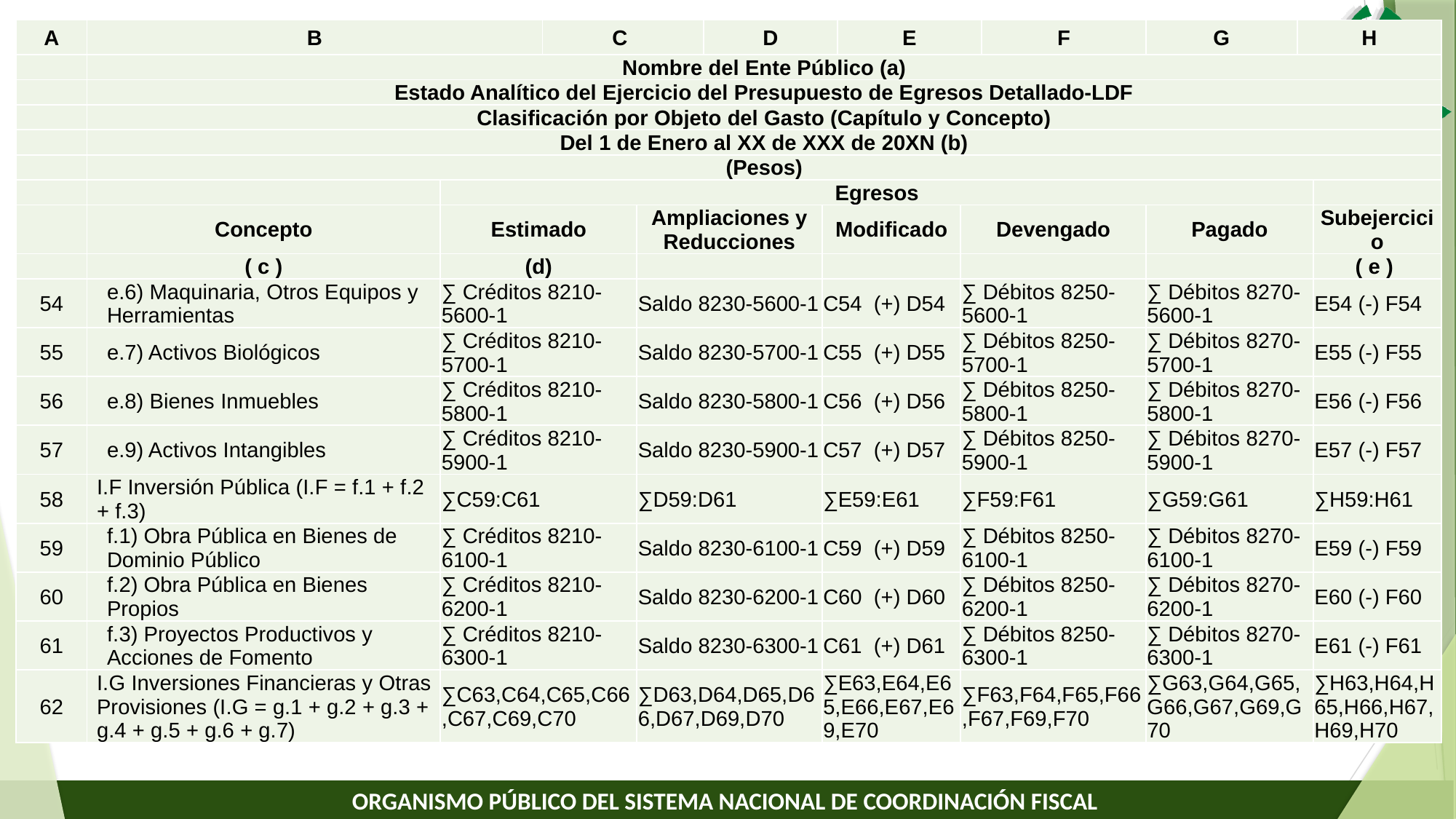

| A | B |  | C |  | D |  | E |  | F | G | H |  |
| --- | --- | --- | --- | --- | --- | --- | --- | --- | --- | --- | --- | --- |
|  | Nombre del Ente Público (a) |  |  |  |  |  |  |  |  |  |  |  |
|  | Estado Analítico del Ejercicio del Presupuesto de Egresos Detallado-LDF |  |  |  |  |  |  |  |  |  |  |  |
|  | Clasificación por Objeto del Gasto (Capítulo y Concepto) |  |  |  |  |  |  |  |  |  |  |  |
|  | Del 1 de Enero al XX de XXX de 20XN (b) |  |  |  |  |  |  |  |  |  |  |  |
|  | (Pesos) |  |  |  |  |  |  |  |  |  |  |  |
|  |  | Egresos |  |  |  |  |  |  |  |  |  |  |
|  | Concepto | Estimado |  | Ampliaciones y Reducciones |  | Modificado |  | Devengado |  | Pagado |  | Subejercicio |
|  | ( c ) | (d) |  |  |  |  |  |  |  |  |  | ( e ) |
| 54 | e.6) Maquinaria, Otros Equipos y Herramientas | ∑ Créditos 8210-5600-1 |  | Saldo 8230-5600-1 |  | C54 (+) D54 |  | ∑ Débitos 8250-5600-1 |  | ∑ Débitos 8270-5600-1 |  | E54 (-) F54 |
| 55 | e.7) Activos Biológicos | ∑ Créditos 8210-5700-1 |  | Saldo 8230-5700-1 |  | C55 (+) D55 |  | ∑ Débitos 8250-5700-1 |  | ∑ Débitos 8270-5700-1 |  | E55 (-) F55 |
| 56 | e.8) Bienes Inmuebles | ∑ Créditos 8210-5800-1 |  | Saldo 8230-5800-1 |  | C56 (+) D56 |  | ∑ Débitos 8250-5800-1 |  | ∑ Débitos 8270-5800-1 |  | E56 (-) F56 |
| 57 | e.9) Activos Intangibles | ∑ Créditos 8210-5900-1 |  | Saldo 8230-5900-1 |  | C57 (+) D57 |  | ∑ Débitos 8250-5900-1 |  | ∑ Débitos 8270-5900-1 |  | E57 (-) F57 |
| 58 | I.F Inversión Pública (I.F = f.1 + f.2 + f.3) | ∑C59:C61 |  | ∑D59:D61 |  | ∑E59:E61 |  | ∑F59:F61 |  | ∑G59:G61 |  | ∑H59:H61 |
| 59 | f.1) Obra Pública en Bienes de Dominio Público | ∑ Créditos 8210-6100-1 |  | Saldo 8230-6100-1 |  | C59 (+) D59 |  | ∑ Débitos 8250-6100-1 |  | ∑ Débitos 8270-6100-1 |  | E59 (-) F59 |
| 60 | f.2) Obra Pública en Bienes Propios | ∑ Créditos 8210-6200-1 |  | Saldo 8230-6200-1 |  | C60 (+) D60 |  | ∑ Débitos 8250-6200-1 |  | ∑ Débitos 8270-6200-1 |  | E60 (-) F60 |
| 61 | f.3) Proyectos Productivos y Acciones de Fomento | ∑ Créditos 8210-6300-1 |  | Saldo 8230-6300-1 |  | C61 (+) D61 |  | ∑ Débitos 8250-6300-1 |  | ∑ Débitos 8270-6300-1 |  | E61 (-) F61 |
| 62 | I.G Inversiones Financieras y Otras Provisiones (I.G = g.1 + g.2 + g.3 + g.4 + g.5 + g.6 + g.7) | ∑C63,C64,C65,C66,C67,C69,C70 |  | ∑D63,D64,D65,D66,D67,D69,D70 |  | ∑E63,E64,E65,E66,E67,E69,E70 |  | ∑F63,F64,F65,F66,F67,F69,F70 |  | ∑G63,G64,G65,G66,G67,G69,G70 |  | ∑H63,H64,H65,H66,H67,H69,H70 |